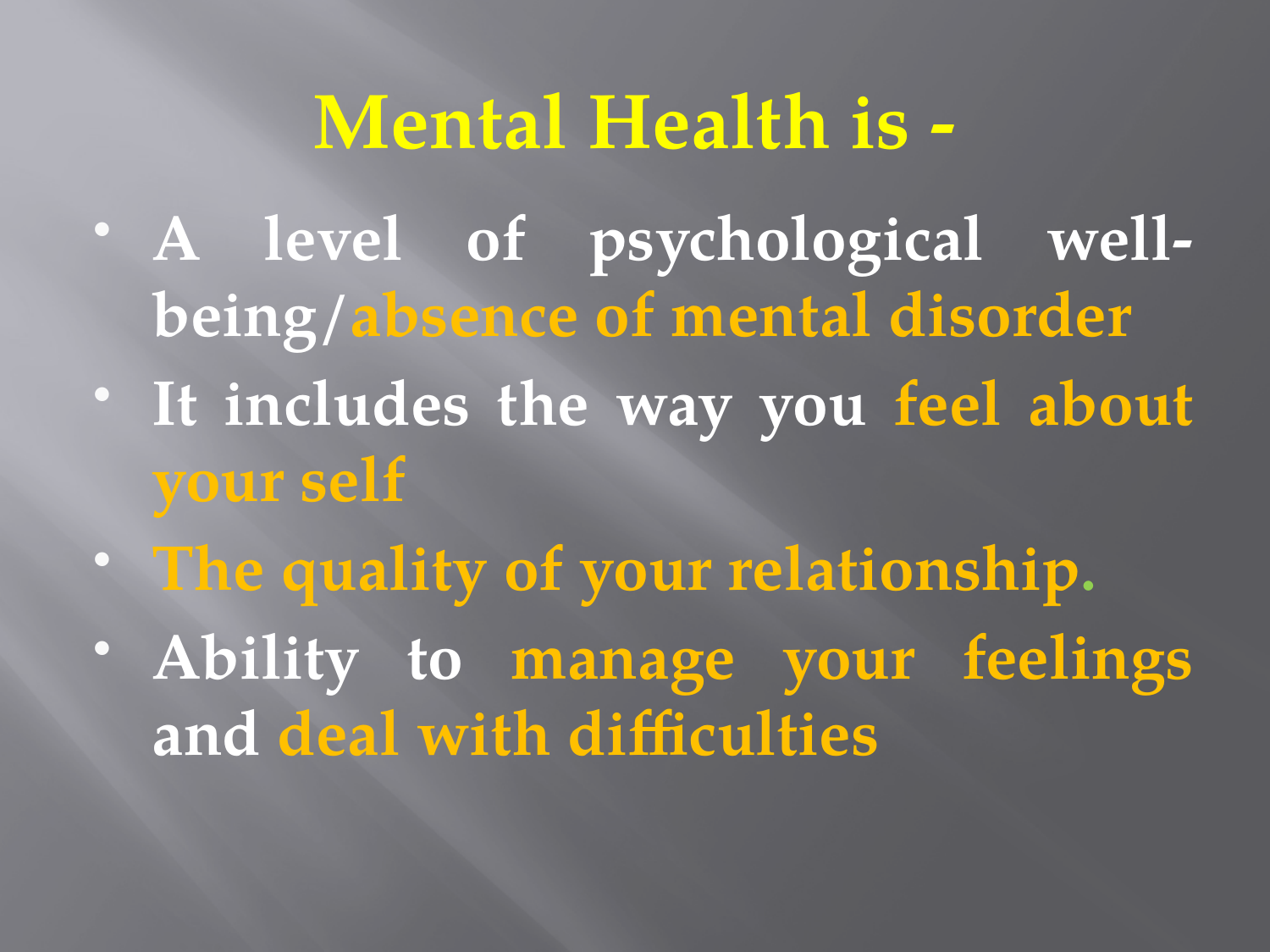

# Mental Health is -
A level of psychological well-being/absence of mental disorder
It includes the way you feel about your self
The quality of your relationship.
Ability to manage your feelings and deal with difficulties